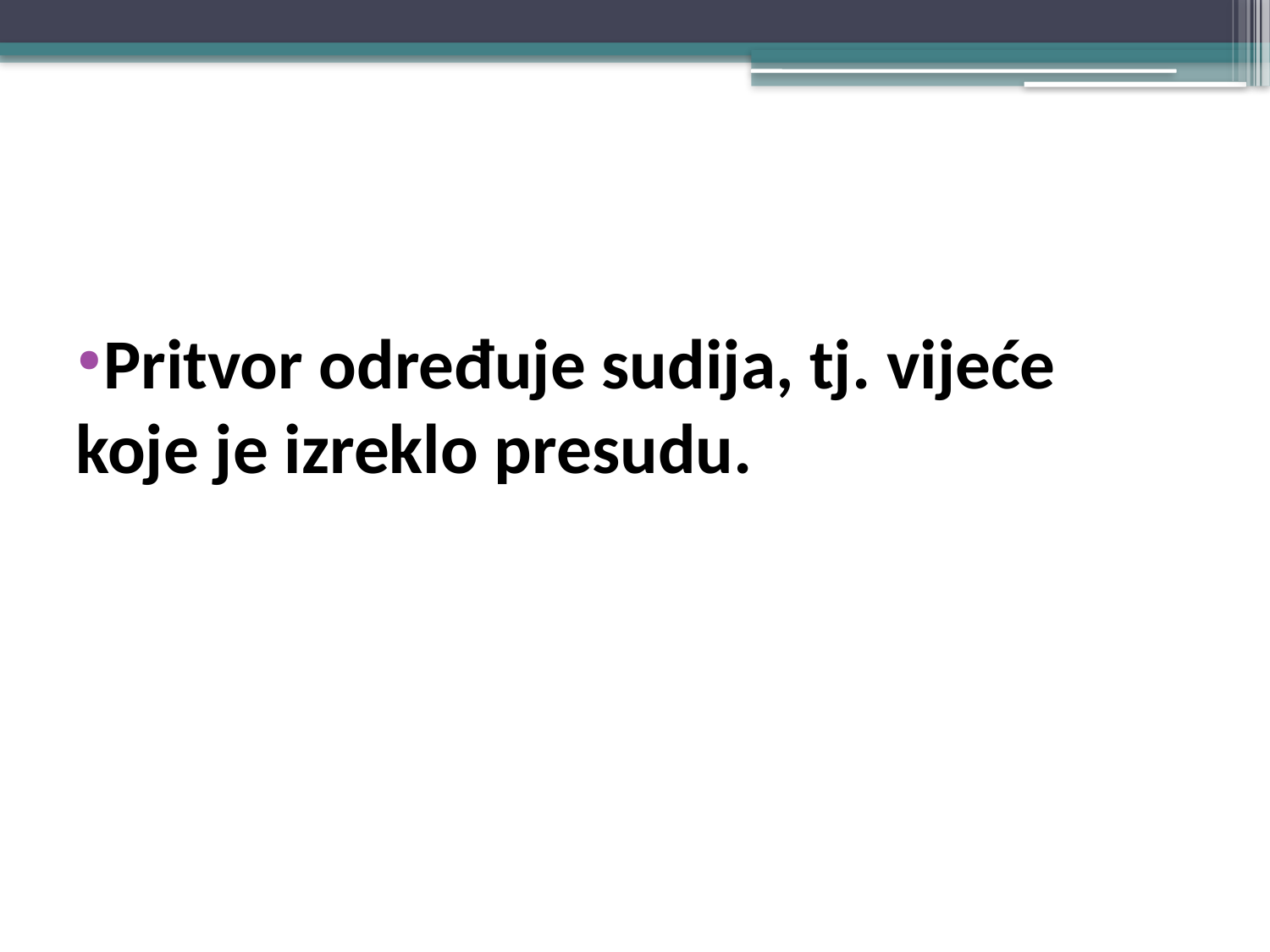

#
Pritvor određuje sudija, tj. vijeće koje je izreklo presudu.